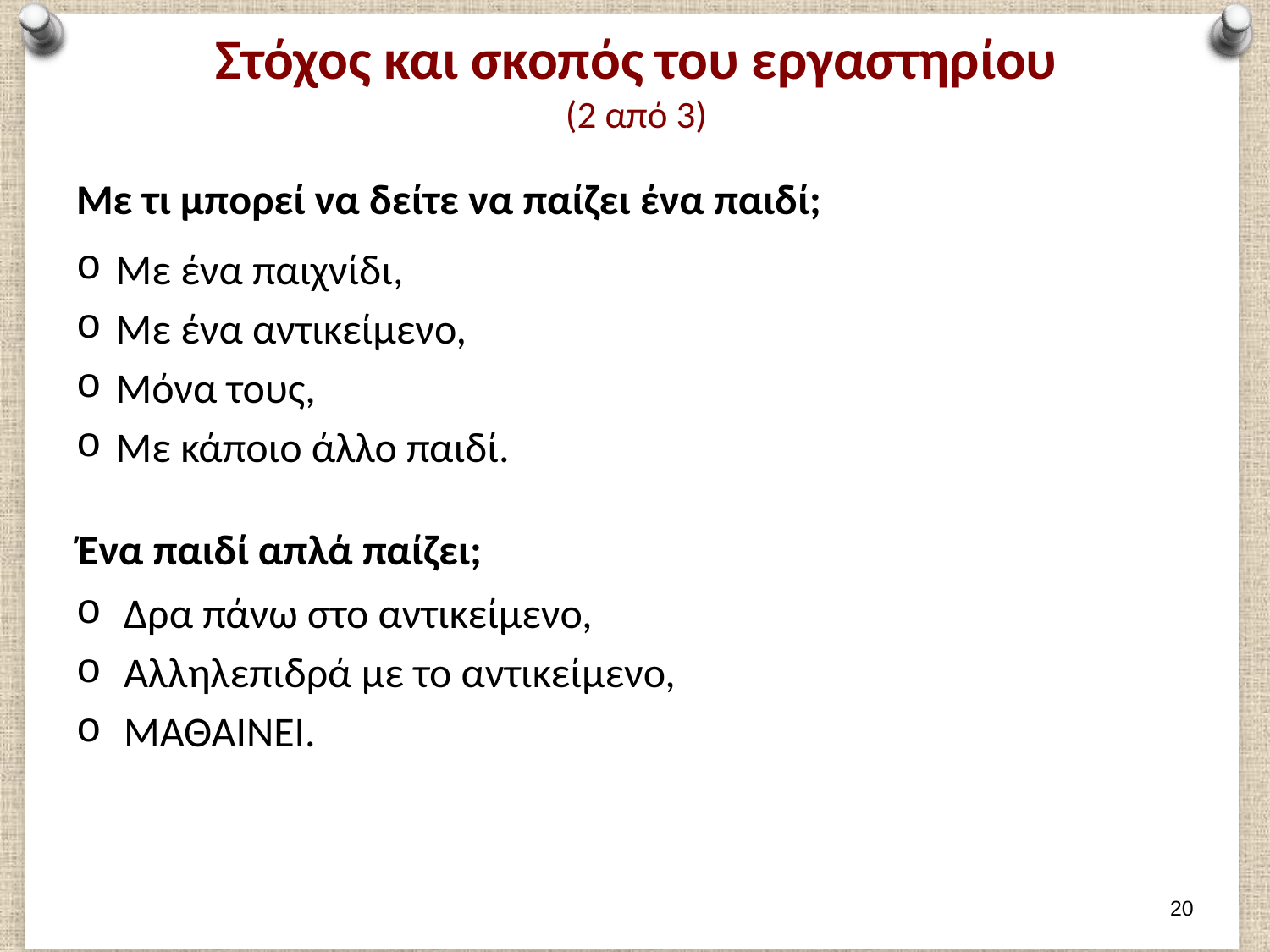

# Στόχος και σκοπός του εργαστηρίου (2 από 3)
Με τι μπορεί να δείτε να παίζει ένα παιδί;

Με ένα παιχνίδι,
Με ένα αντικείμενο,
Μόνα τους,
Με κάποιο άλλο παιδί.
Ένα παιδί απλά παίζει;
Δρα πάνω στο αντικείμενο,
Αλληλεπιδρά με το αντικείμενο,
ΜΑΘΑΙΝΕΙ.
20